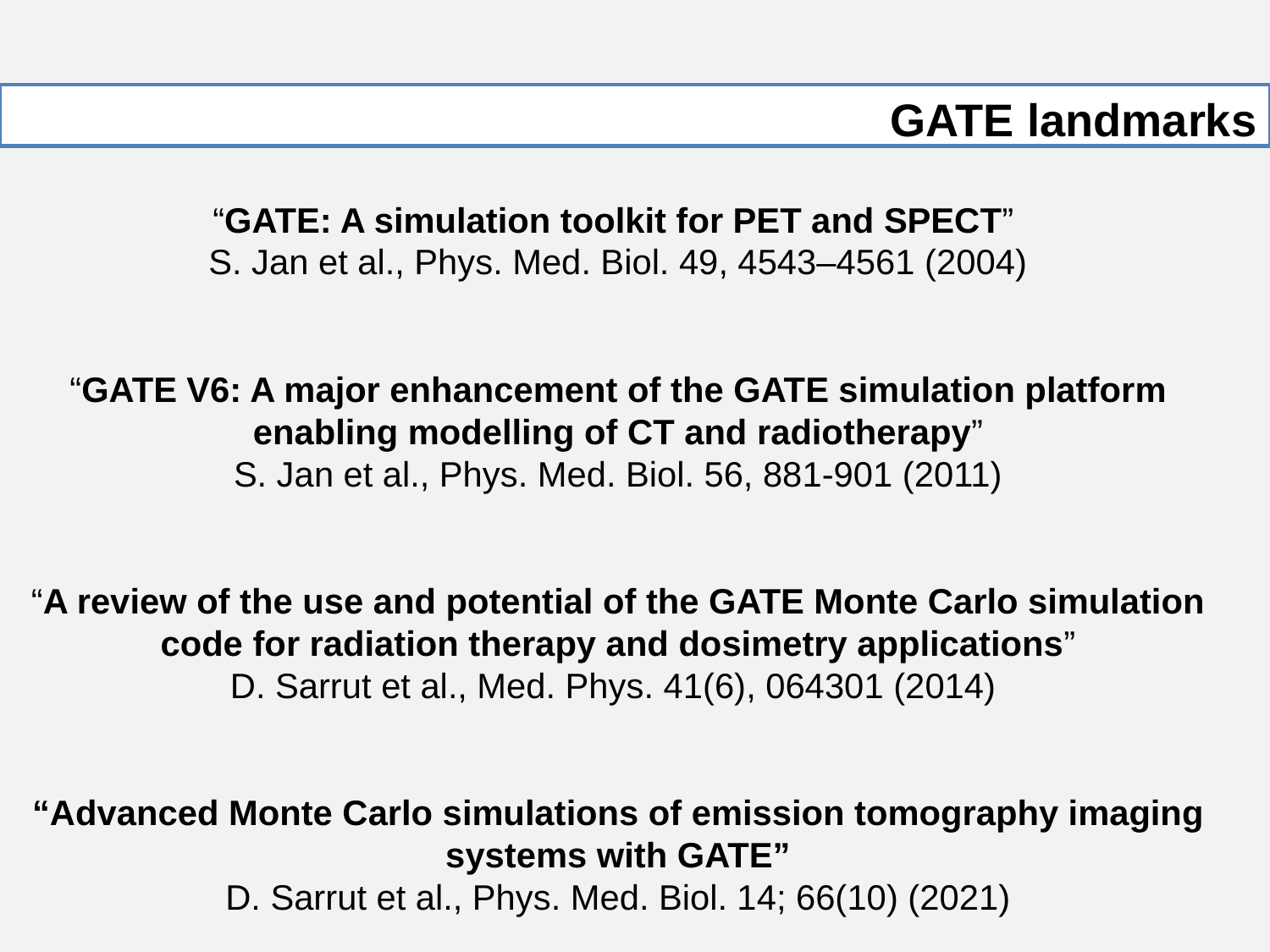

GATE landmarks

“GATE: A simulation toolkit for PET and SPECT”
S. Jan et al., Phys. Med. Biol. 49, 4543–4561 (2004)

“GATE V6: A major enhancement of the GATE simulation platform enabling modelling of CT and radiotherapy”
S. Jan et al., Phys. Med. Biol. 56, 881-901 (2011)

“A review of the use and potential of the GATE Monte Carlo simulation code for radiation therapy and dosimetry applications”
D. Sarrut et al., Med. Phys. 41(6), 064301 (2014)

“Advanced Monte Carlo simulations of emission tomography imaging systems with GATE”
D. Sarrut et al., Phys. Med. Biol. 14; 66(10) (2021)